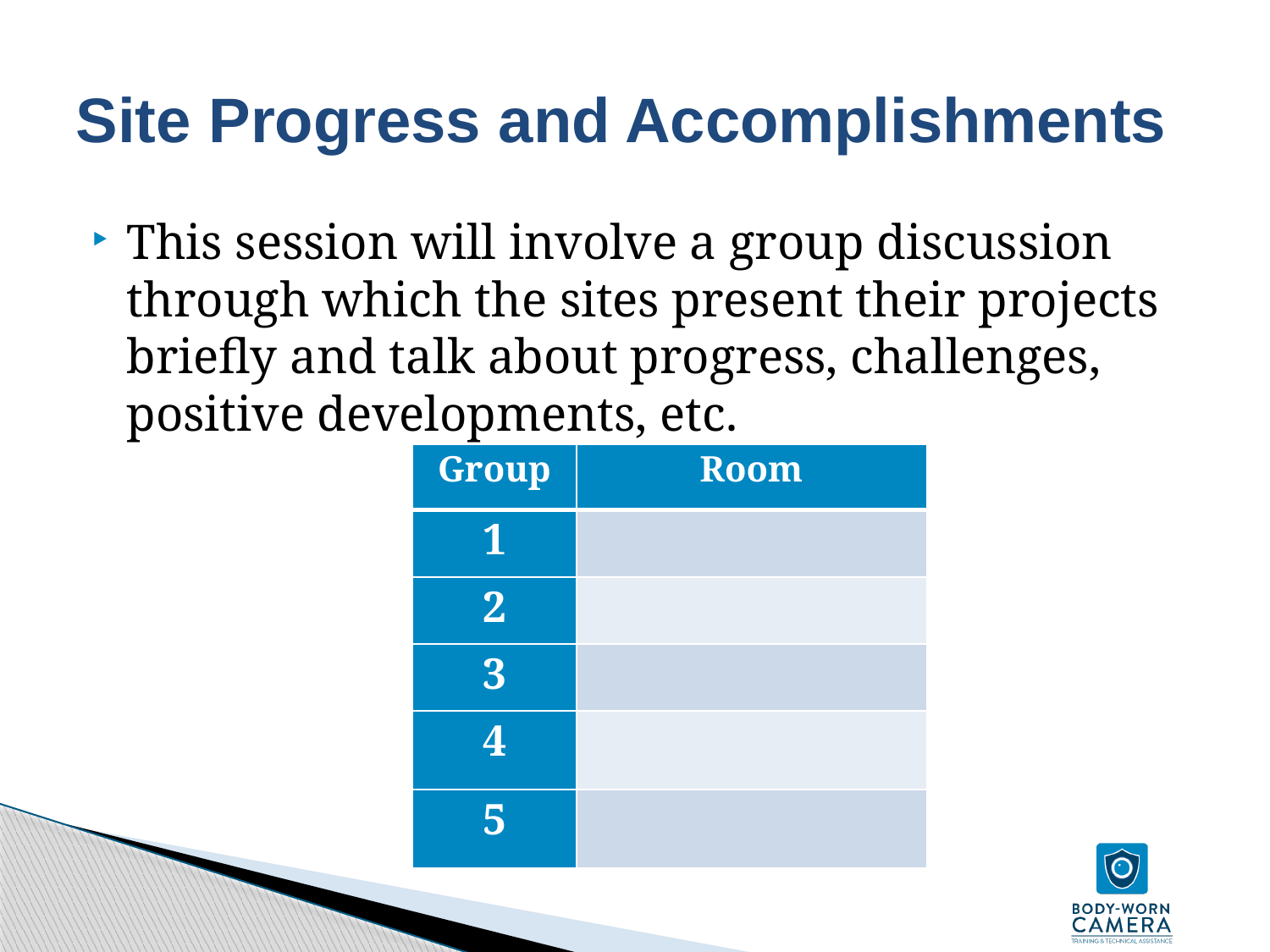

# Site Progress and Accomplishments
This session will involve a group discussion through which the sites present their projects briefly and talk about progress, challenges, positive developments, etc.

| Group | Room |
| --- | --- |
| 1 |  |
| 2 |  |
| 3 |  |
| 4 |  |
| 5 |  |